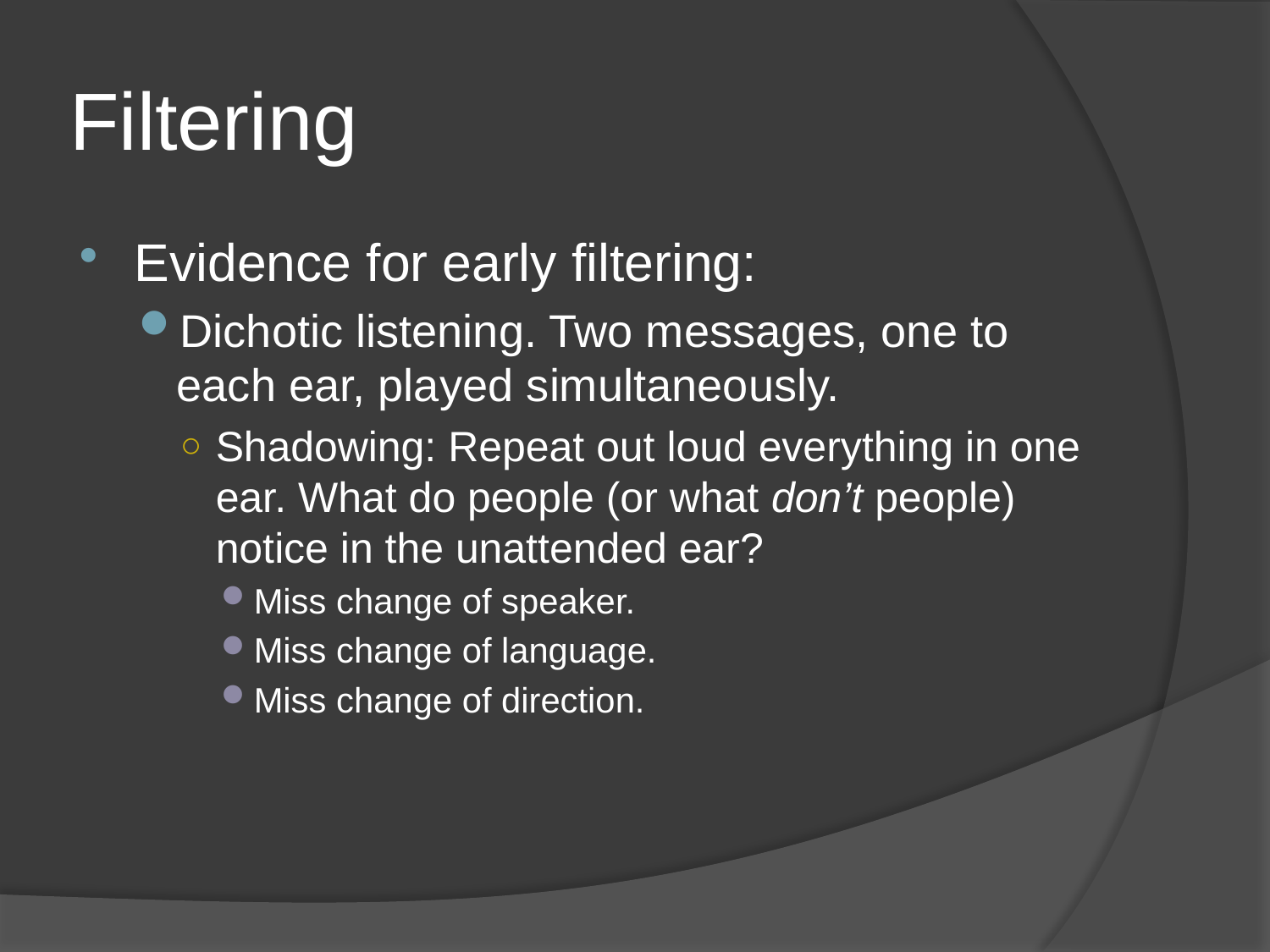

# Filtering
Evidence for early filtering:
Dichotic listening. Two messages, one to each ear, played simultaneously.
Shadowing: Repeat out loud everything in one ear. What do people (or what don’t people) notice in the unattended ear?
Miss change of speaker.
Miss change of language.
Miss change of direction.